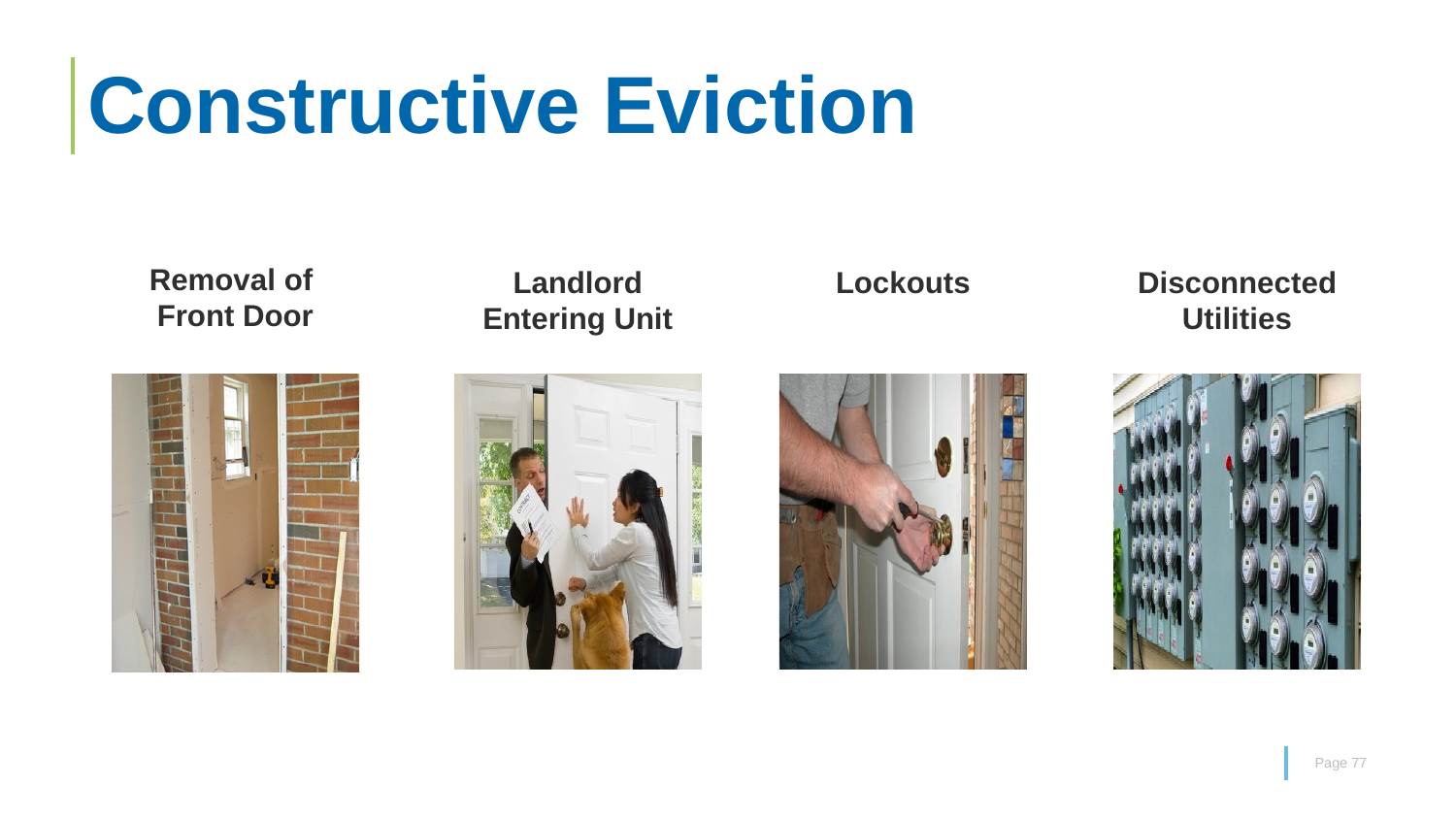

# Constructive Eviction
Removal of
Front Door

Landlord Entering Unit

Disconnected Utilities

Lockouts